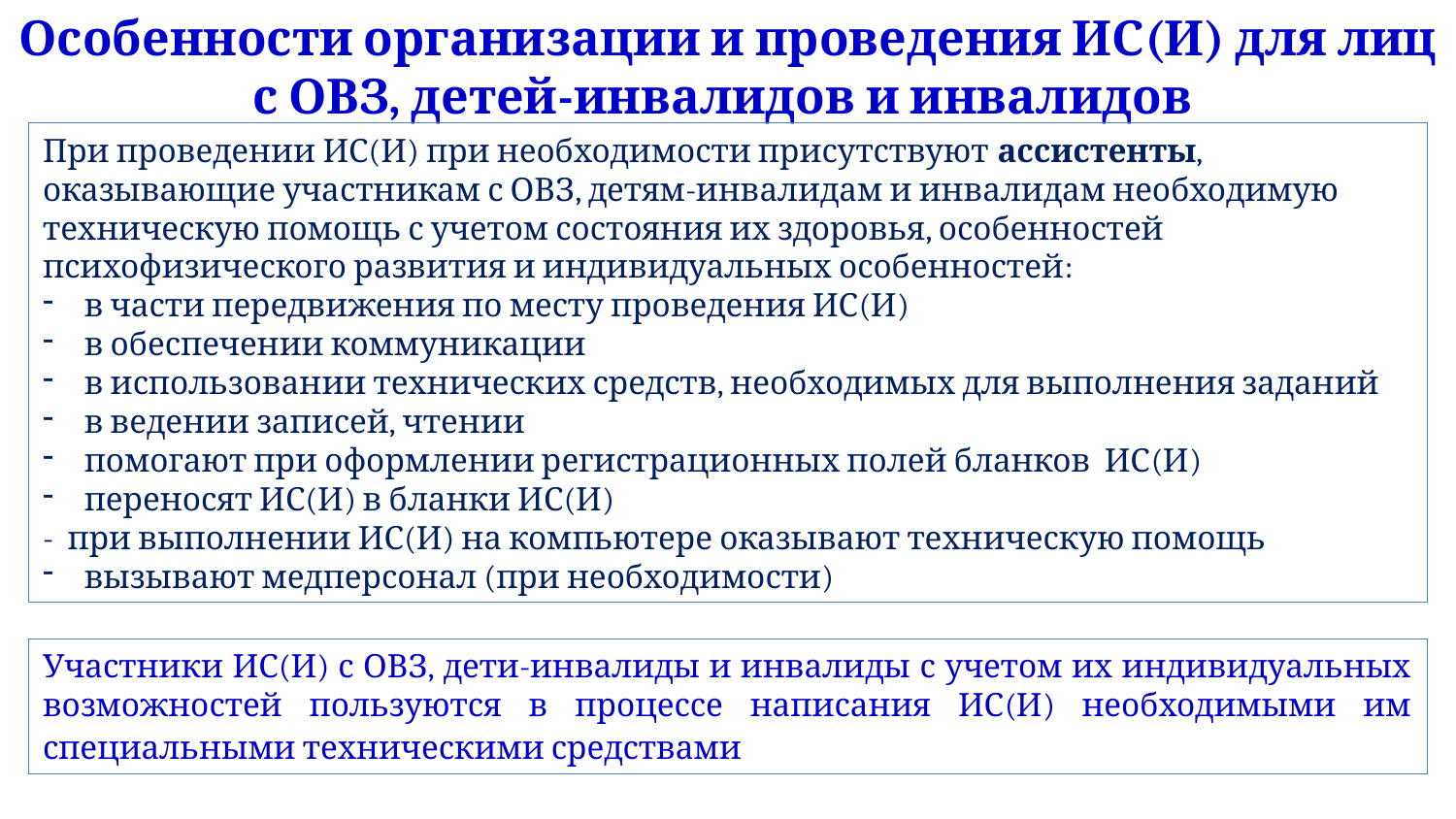

Особенности организации и проведения ИС(И) для лиц с ОВЗ, детей-инвалидов и инвалидов
При проведении ИС(И) при необходимости присутствуют ассистенты, оказывающие участникам с ОВЗ, детям-инвалидам и инвалидам необходимую техническую помощь с учетом состояния их здоровья, особенностей психофизического развития и индивидуальных особенностей:
 в части передвижения по месту проведения ИС(И)
 в обеспечении коммуникации
 в использовании технических средств, необходимых для выполнения заданий
 в ведении записей, чтении
 помогают при оформлении регистрационных полей бланков  ИС(И)
 переносят ИС(И) в бланки ИС(И)
-  при выполнении ИС(И) на компьютере оказывают техническую помощь
 вызывают медперсонал (при необходимости)
Участники ИС(И) с ОВЗ, дети-инвалиды и инвалиды с учетом их индивидуальных возможностей пользуются в процессе написания ИС(И) необходимыми им специальными техническими средствами